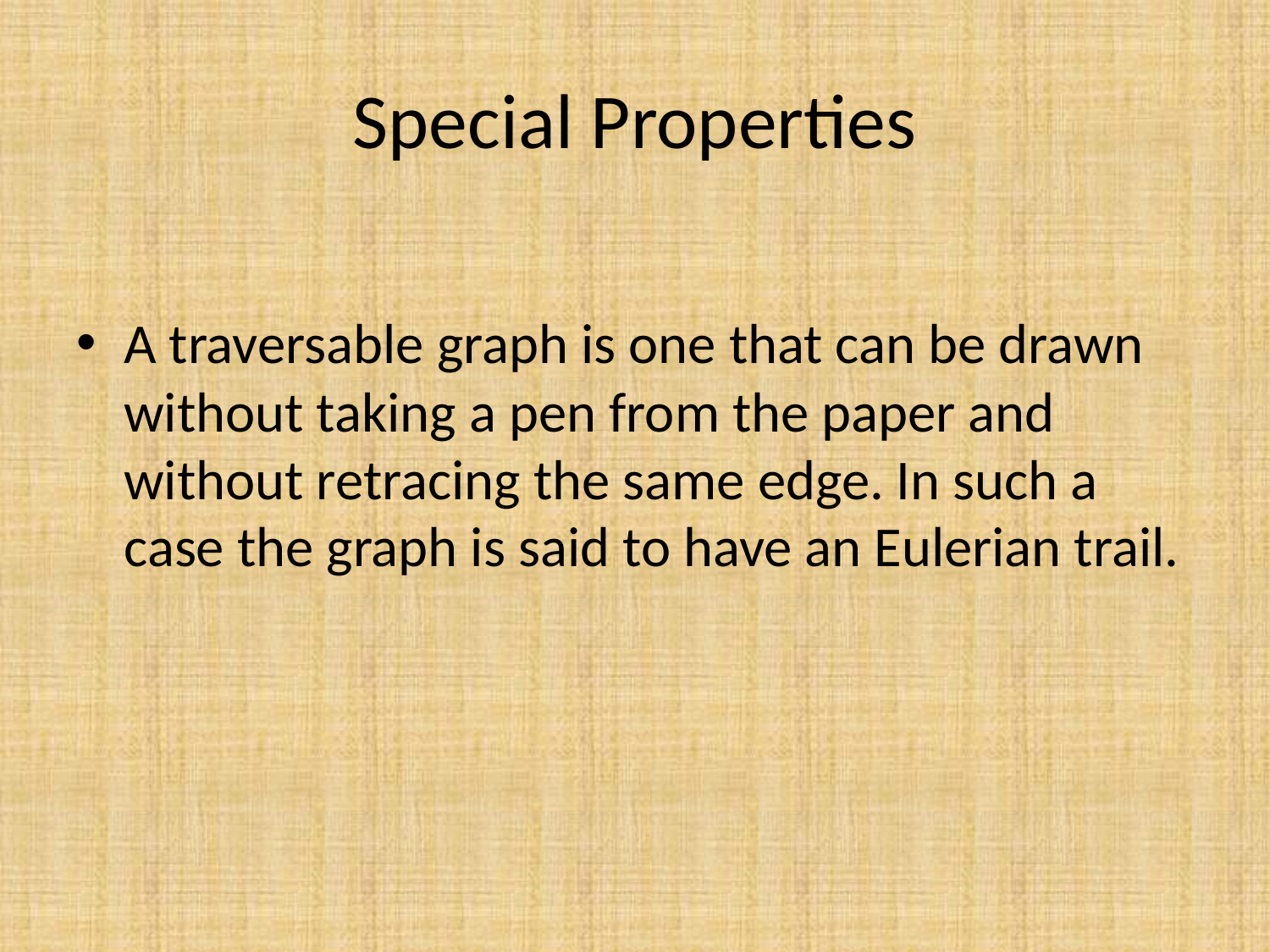

# Special Properties

A traversable graph is one that can be drawn without taking a pen from the paper and without retracing the same edge. In such a case the graph is said to have an Eulerian trail.